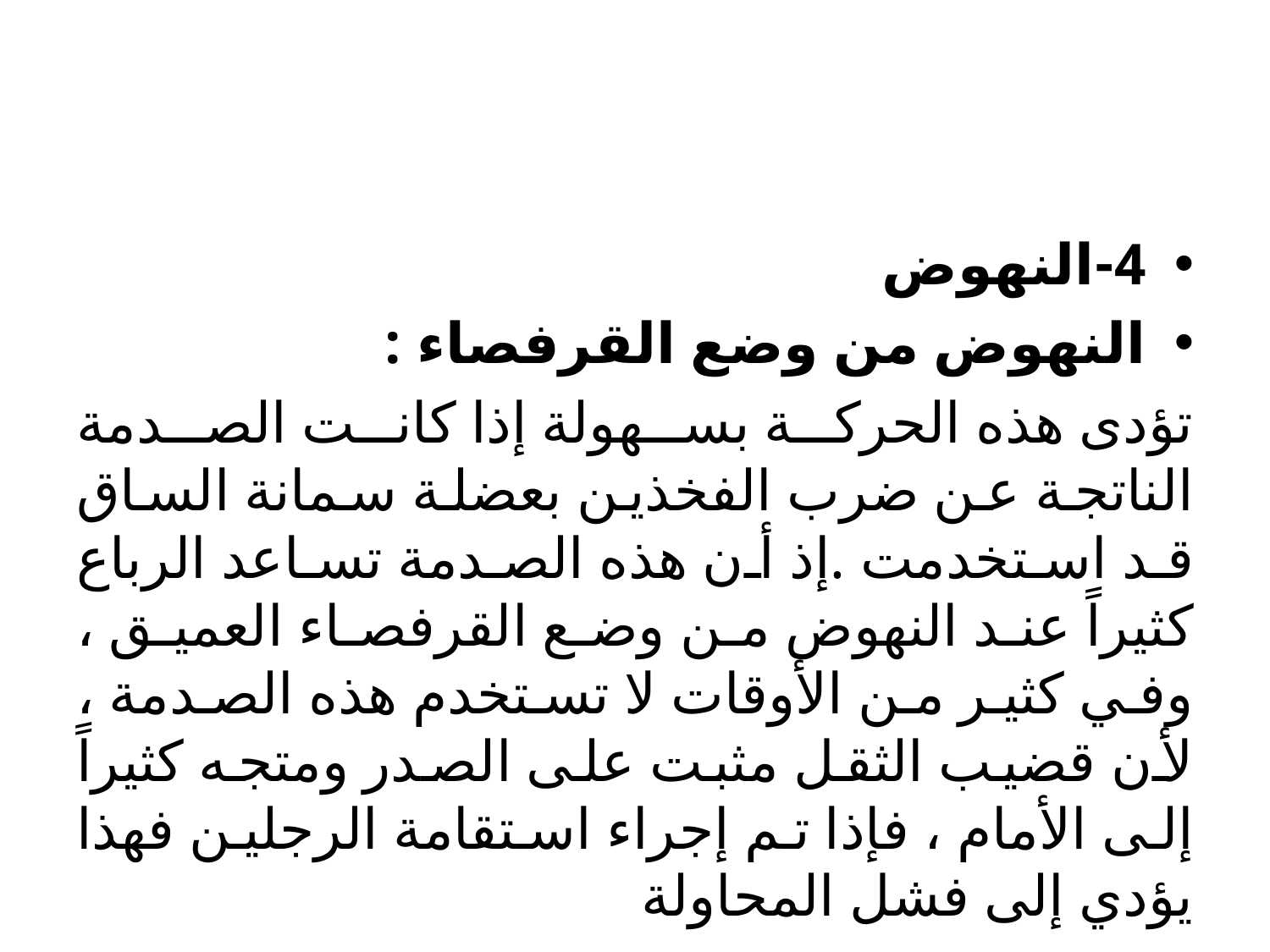

#
4-النهوض
النهوض من وضع القرفصاء :
تؤدى هذه الحركة بسهولة إذا كانت الصدمة الناتجة عن ضرب الفخذين بعضلة سمانة الساق قد استخدمت .إذ أن هذه الصدمة تساعد الرباع كثيراً عند النهوض من وضع القرفصاء العميق ، وفي كثير من الأوقات لا تستخدم هذه الصدمة ، لأن قضيب الثقل مثبت على الصدر ومتجه كثيراً إلى الأمام ، فإذا تم إجراء استقامة الرجلين فهذا يؤدي إلى فشل المحاولة